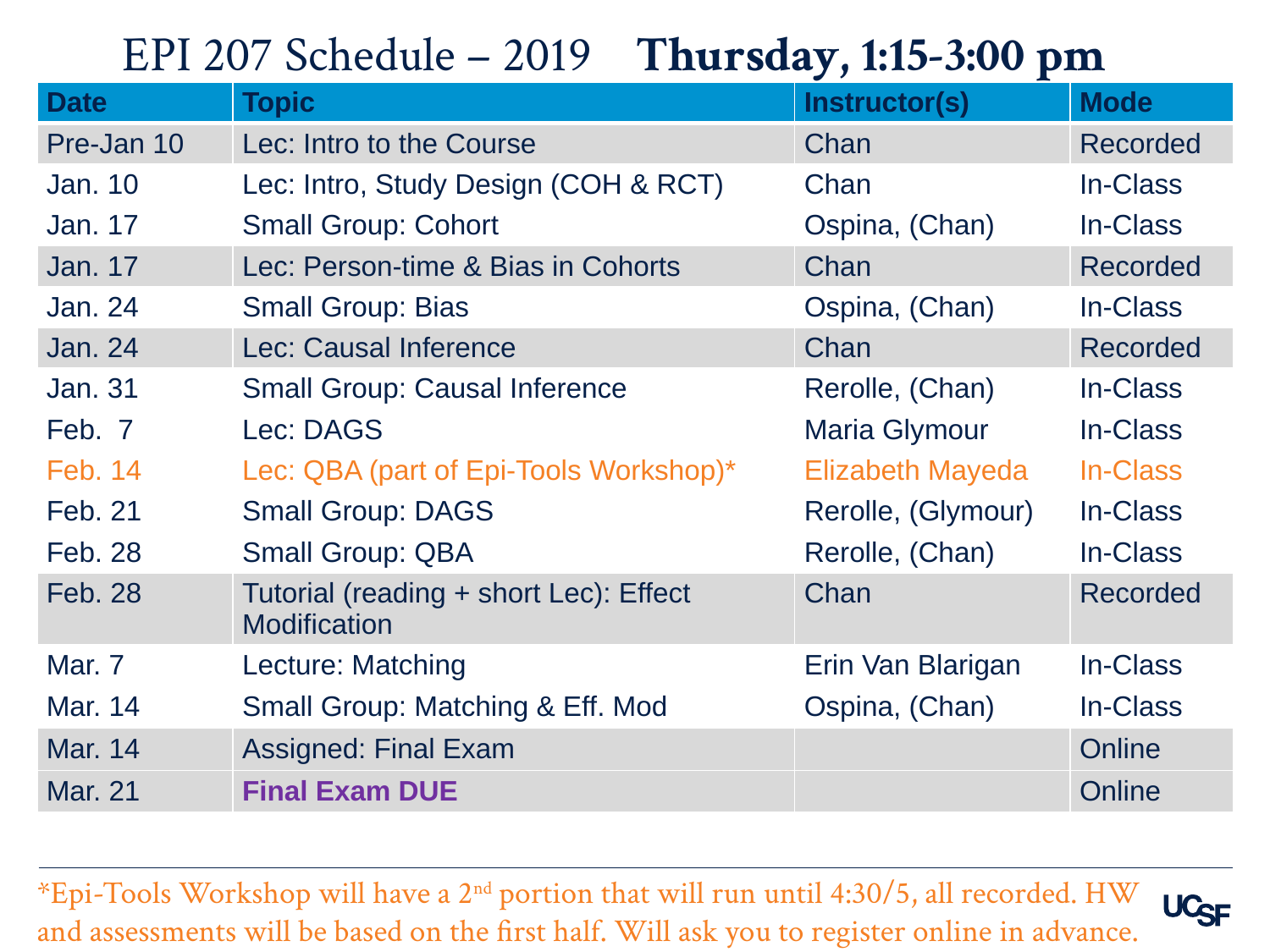

# EPI 207 Schedule – 2019    Thursday, 1:15-3:00 pm
| Date | Topic | Instructor(s) | Mode |
| --- | --- | --- | --- |
| Pre-Jan 10 | Lec: Intro to the Course | Chan | Recorded |
| Jan. 10 | Lec: Intro, Study Design (COH & RCT) | Chan | In-Class |
| Jan. 17 | Small Group: Cohort | Ospina, (Chan) | In-Class |
| Jan. 17 | Lec: Person-time & Bias in Cohorts | Chan | Recorded |
| Jan. 24 | Small Group: Bias | Ospina, (Chan) | In-Class |
| Jan. 24 | Lec: Causal Inference | Chan | Recorded |
| Jan. 31 | Small Group: Causal Inference | Rerolle, (Chan) | In-Class |
| Feb. 7 | Lec: DAGS | Maria Glymour | In-Class |
| Feb. 14 | Lec: QBA (part of Epi-Tools Workshop)\* | Elizabeth Mayeda | In-Class |
| Feb. 21 | Small Group: DAGS | Rerolle, (Glymour) | In-Class |
| Feb. 28 | Small Group: QBA | Rerolle, (Chan) | In-Class |
| Feb. 28 | Tutorial (reading + short Lec): Effect Modification | Chan | Recorded |
| Mar. 7 | Lecture: Matching | Erin Van Blarigan | In-Class |
| Mar. 14 | Small Group: Matching & Eff. Mod | Ospina, (Chan) | In-Class |
| Mar. 14 | Assigned: Final Exam |  | Online |
| Mar. 21 | Final Exam DUE |  | Online |
*Epi-Tools Workshop will have a 2nd portion that will run until 4:30/5, all recorded. HW and assessments will be based on the first half. Will ask you to register online in advance.